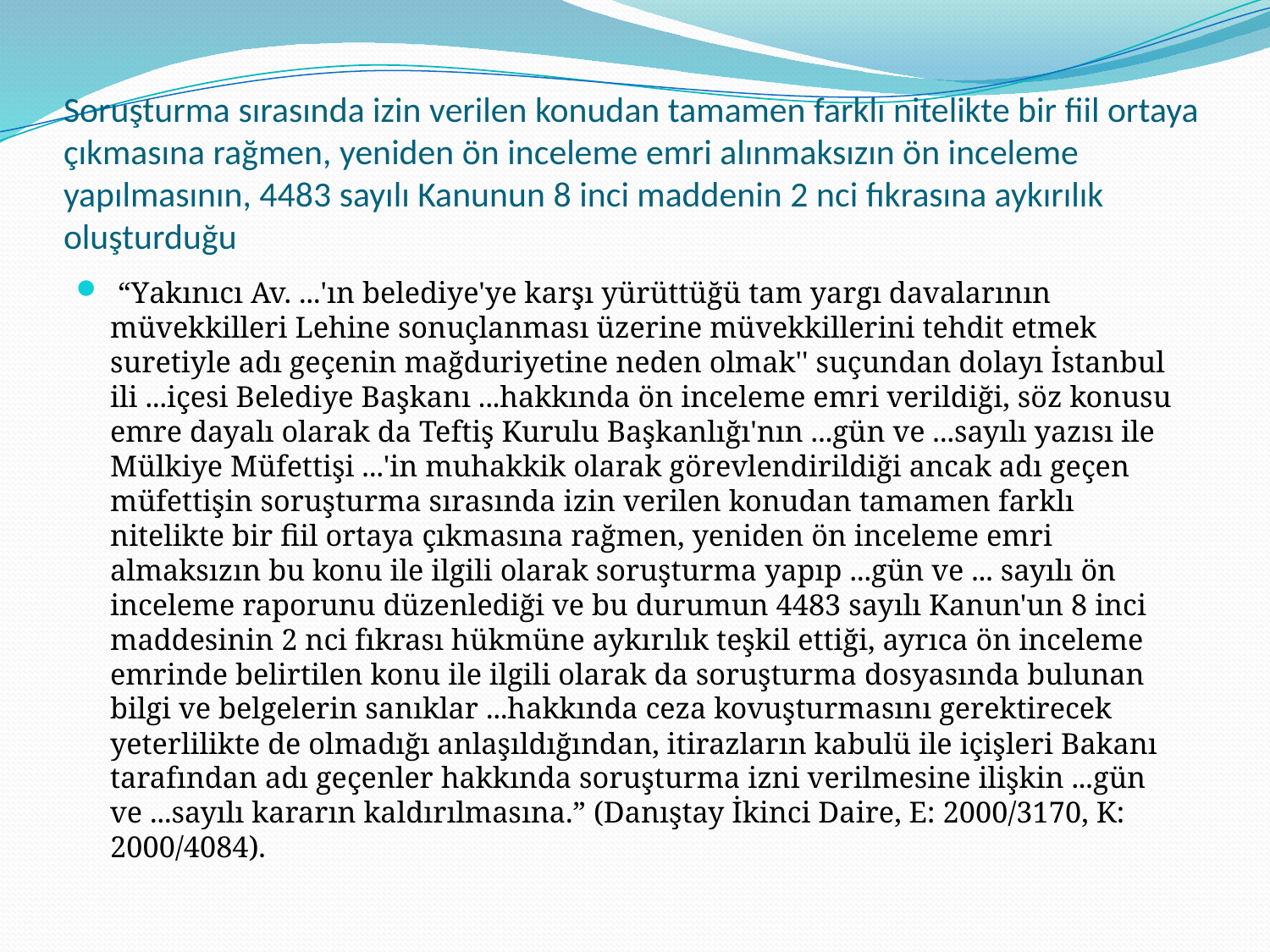

# Soruşturma sırasında izin verilen konudan tamamen farklı nitelikte bir fiil ortaya çıkmasına rağmen, yeniden ön inceleme emri alınmaksızın ön inceleme yapılmasının, 4483 sayılı Kanunun 8 inci maddenin 2 nci fıkrasına aykırılık oluşturduğu
 “Yakınıcı Av. ...'ın belediye'ye karşı yürüttüğü tam yargı davalarının müvekkilleri Lehine sonuçlanması üzerine müvekkillerini tehdit etmek suretiyle adı geçenin mağduriyetine neden olmak'' suçundan dolayı İstanbul ili ...içesi Belediye Başkanı ...hakkında ön inceleme emri verildiği, söz konusu emre dayalı olarak da Teftiş Kurulu Başkanlığı'nın ...gün ve ...sayılı yazısı ile Mülkiye Müfettişi ...'in muhakkik olarak görevlendirildiği ancak adı geçen müfettişin soruşturma sırasında izin verilen konudan tamamen farklı nitelikte bir fiil ortaya çıkmasına rağmen, yeniden ön inceleme emri almaksızın bu konu ile ilgili olarak soruşturma yapıp ...gün ve ... sayılı ön inceleme raporunu düzenlediği ve bu durumun 4483 sayılı Kanun'un 8 inci maddesinin 2 nci fıkrası hükmüne aykırılık teşkil ettiği, ayrıca ön inceleme emrinde belirtilen konu ile ilgili olarak da soruşturma dosyasında bulunan bilgi ve belgelerin sanıklar ...hakkında ceza kovuşturmasını gerektirecek yeterlilikte de olmadığı anlaşıldığından, itirazların kabulü ile içişleri Bakanı tarafından adı geçenler hakkında soruşturma izni verilmesine ilişkin ...gün ve ...sayılı kararın kaldırılmasına.” (Danıştay İkinci Daire, E: 2000/3170, K: 2000/4084).